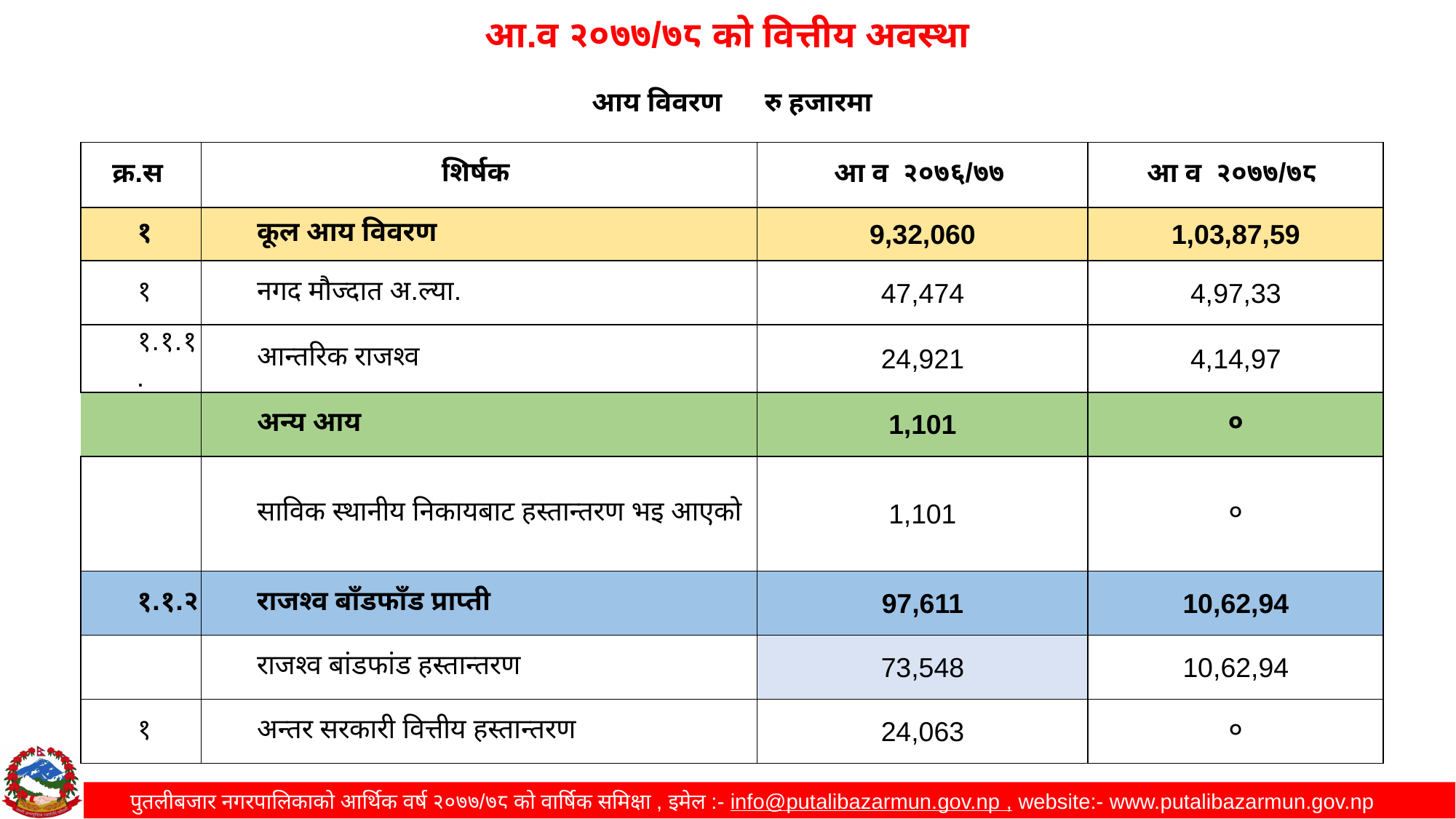

आ.व २०७७/७८ को वित्तीय अवस्था
| आय विवरण रु हजारमा |  |  |  |
| --- | --- | --- | --- |
| क्र.स | शिर्षक | आ व २०७६/७७ | आ व २०७७/७८ |
| १ | कूल आय विवरण | 9,32,060 | 1,03,87,59 |
| १ | नगद मौज्दात अ.ल्या. | 47,474 | 4,97,33 |
| १.१.१. | आन्तरिक राजश्व | 24,921 | 4,14,97 |
|  | अन्य आय | 1,101 | ० |
|  | साविक स्थानीय निकायबाट हस्तान्तरण भइ आएको | 1,101 | ० |
| १.१.२ | राजश्व बाँडफाँड प्राप्ती | 97,611 | 10,62,94 |
|  | राजश्व बांडफांड हस्तान्तरण | 73,548 | 10,62,94 |
| १ | अन्तर सरकारी वित्तीय हस्तान्तरण | 24,063 | ० |